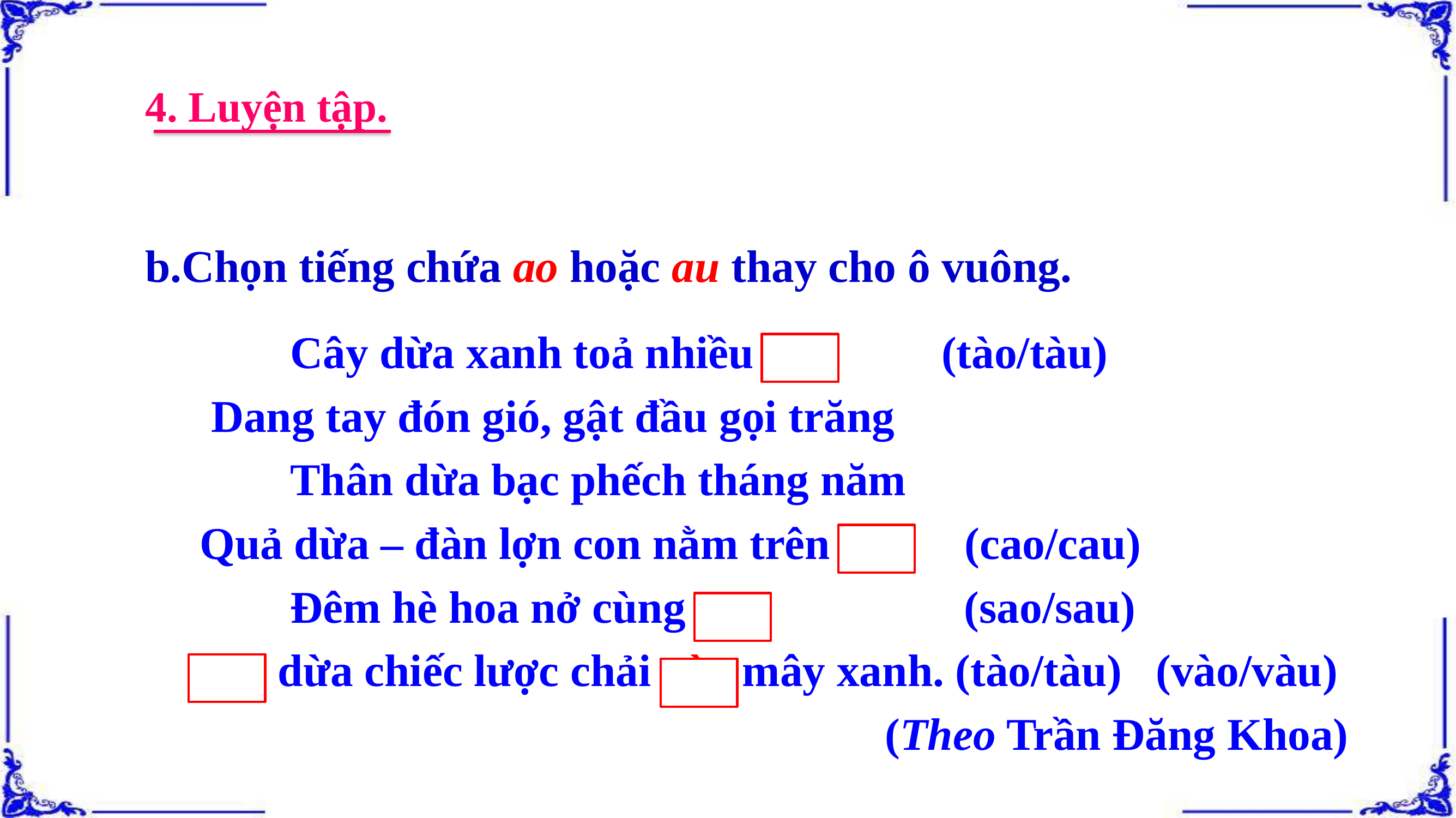

4. Luyện tập.
b.Chọn tiếng chứa ao hoặc au thay cho ô vuông.
            Cây dừa xanh toả nhiều tàu          (tào/tàu)
     Dang tay đón gió, gật đầu gọi trăng
            Thân dừa bạc phếch tháng năm
    Quả dừa – đàn lợn con nằm trên cao     (cao/cau)
            Đêm hè hoa nở cùng sao                  (sao/sau)
   Tàu dừa chiếc lược chải vào mây xanh. (tào/tàu)   (vào/vàu)
                         (Theo Trần Đăng Khoa)